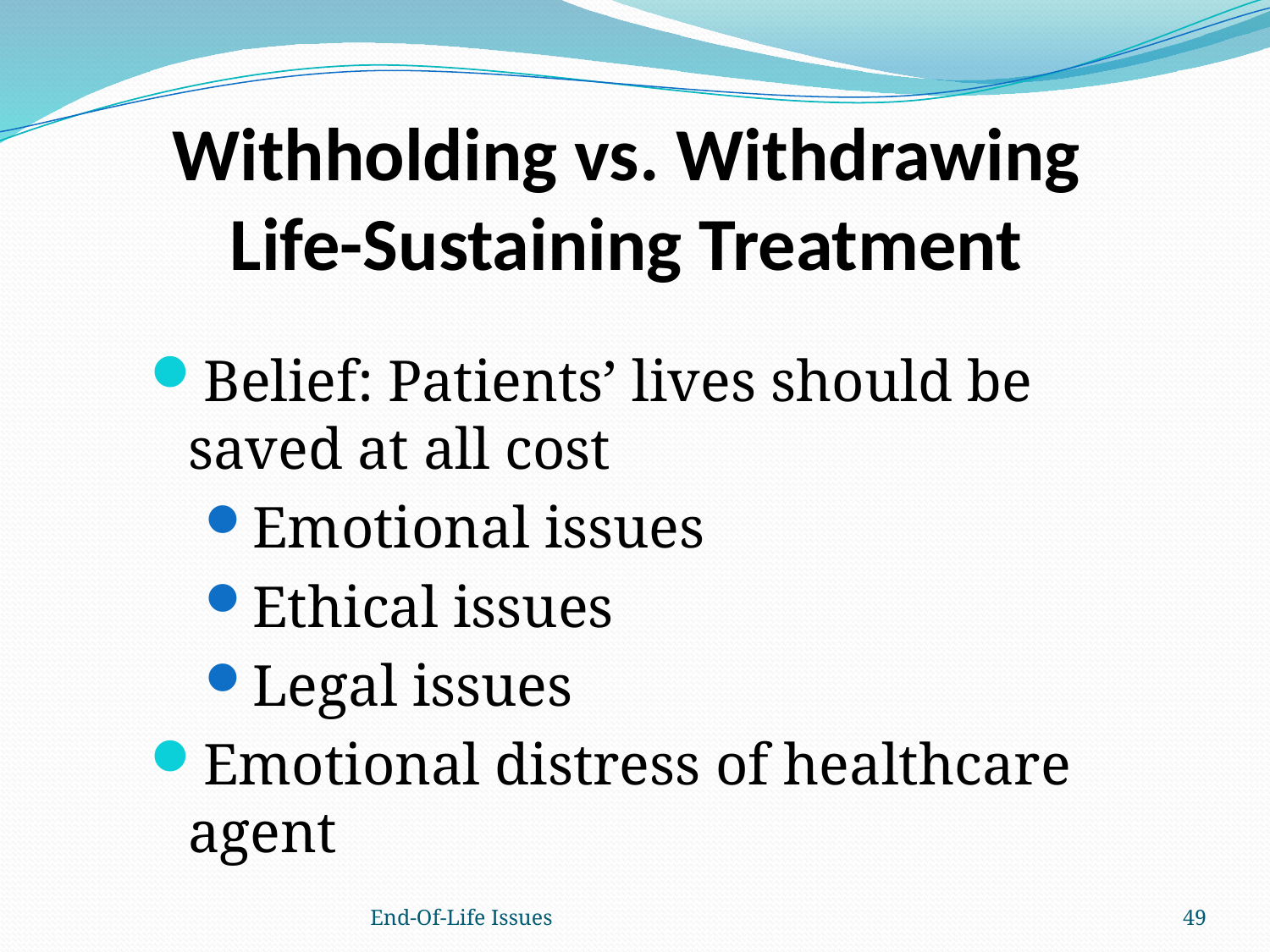

# Withholding vs. Withdrawing Life-Sustaining Treatment
Belief: Patients’ lives should be saved at all cost
Emotional issues
Ethical issues
Legal issues
Emotional distress of healthcare agent
End-Of-Life Issues
49